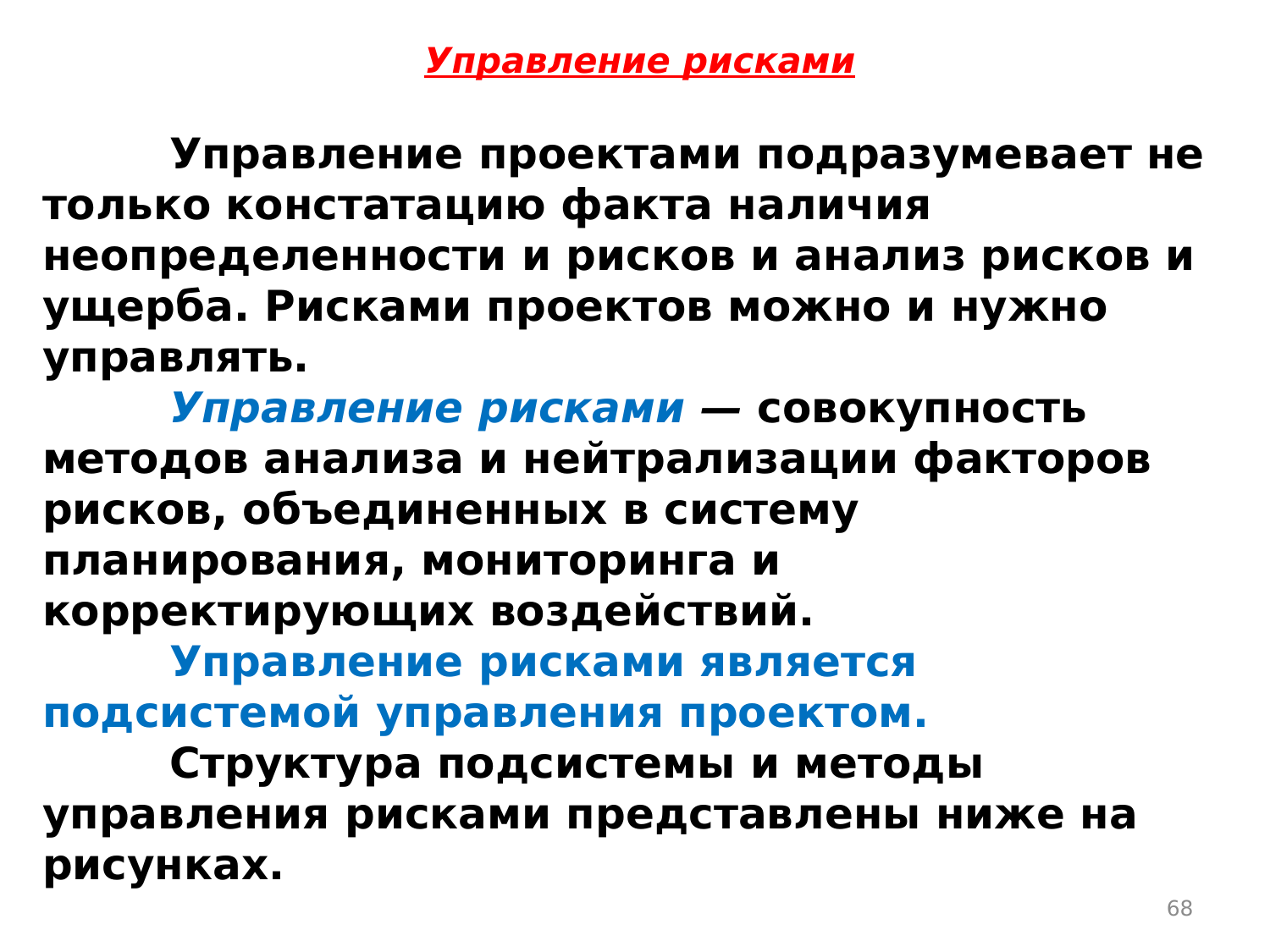

Управление рисками

	Управление проектами подразумевает не только констатацию факта наличия неопределенности и рисков и анализ рисков и ущерба. Рисками проектов можно и нужно управлять.
	Управление рисками — совокупность методов анализа и нейтрализации факторов рисков, объединенных в систему планирования, мониторинга и корректирующих воздействий.
	Управление рисками является подсистемой управления проектом.
	Структура подсистемы и методы управления рисками представлены ниже на рисунках.

68